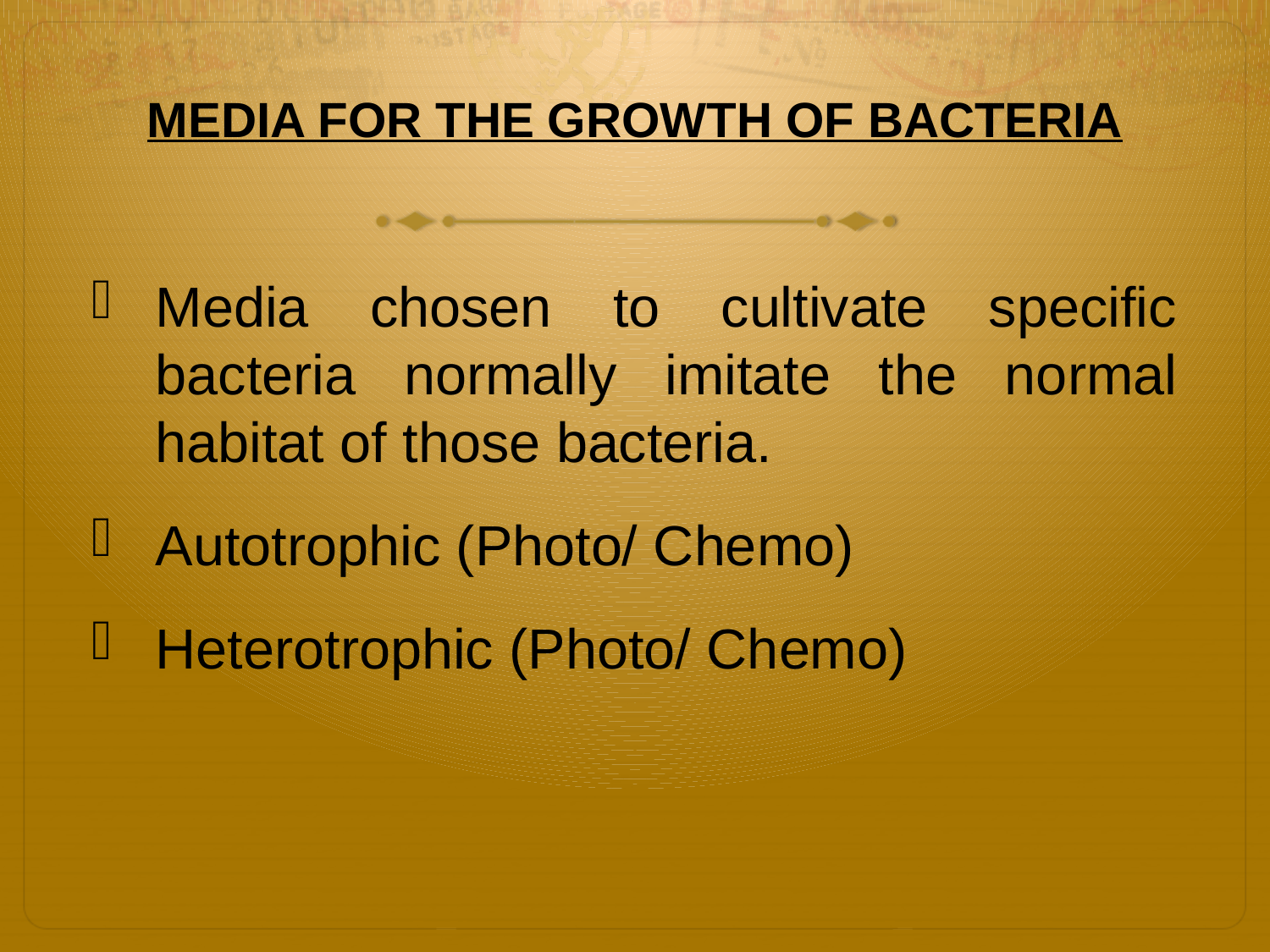

# MEDIA FOR THE GROWTH OF BACTERIA
Media chosen to cultivate specific bacteria normally imitate the normal habitat of those bacteria.
Autotrophic (Photo/ Chemo)
Heterotrophic (Photo/ Chemo)